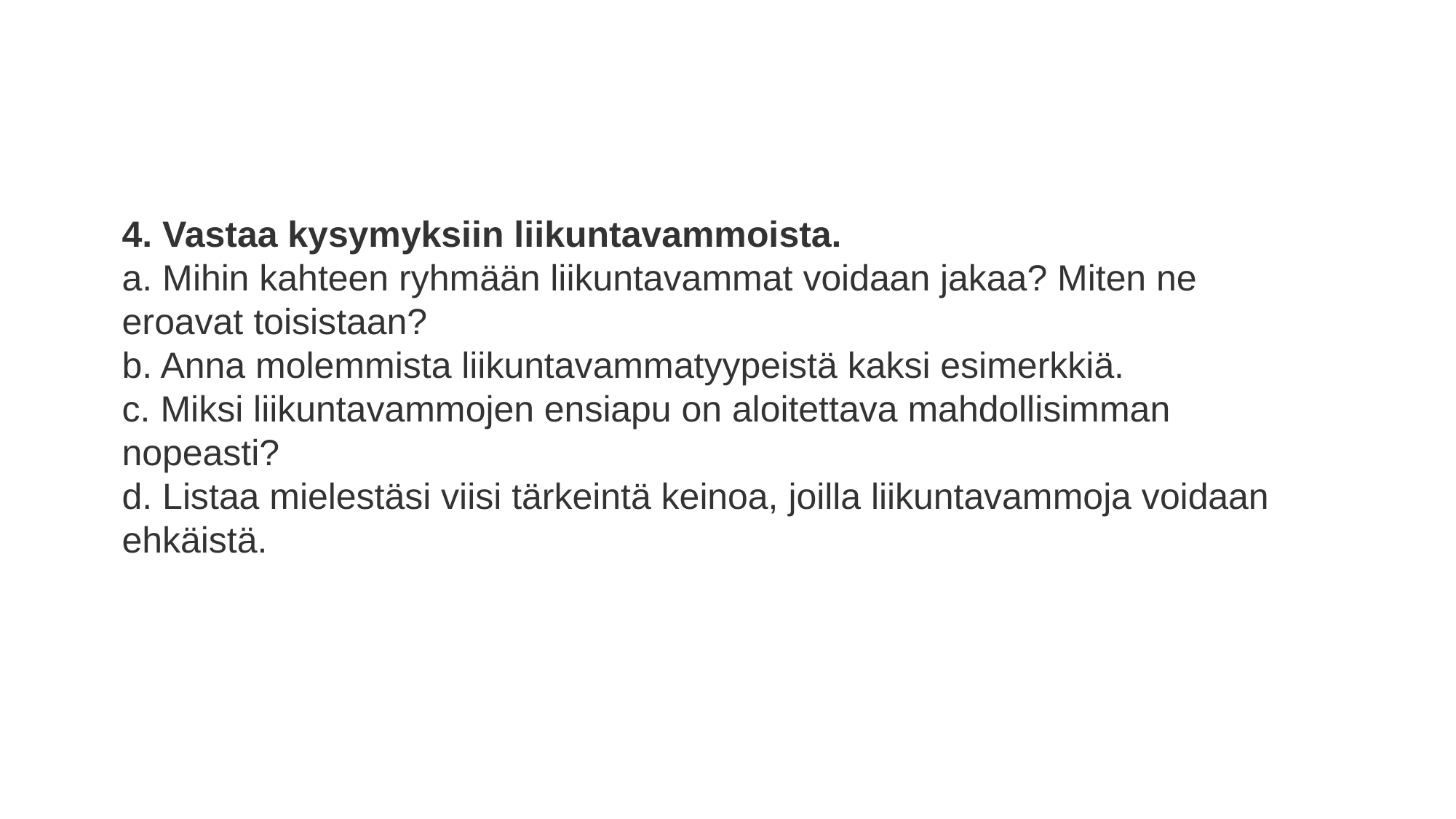

4. Vastaa kysymyksiin liikuntavammoista.
a. Mihin kahteen ryhmään liikuntavammat voidaan jakaa? Miten ne eroavat toisistaan?
b. Anna molemmista liikuntavammatyypeistä kaksi esimerkkiä.
c. Miksi liikuntavammojen ensiapu on aloitettava mahdollisimman nopeasti?
d. Listaa mielestäsi viisi tärkeintä keinoa, joilla liikuntavammoja voidaan ehkäistä.